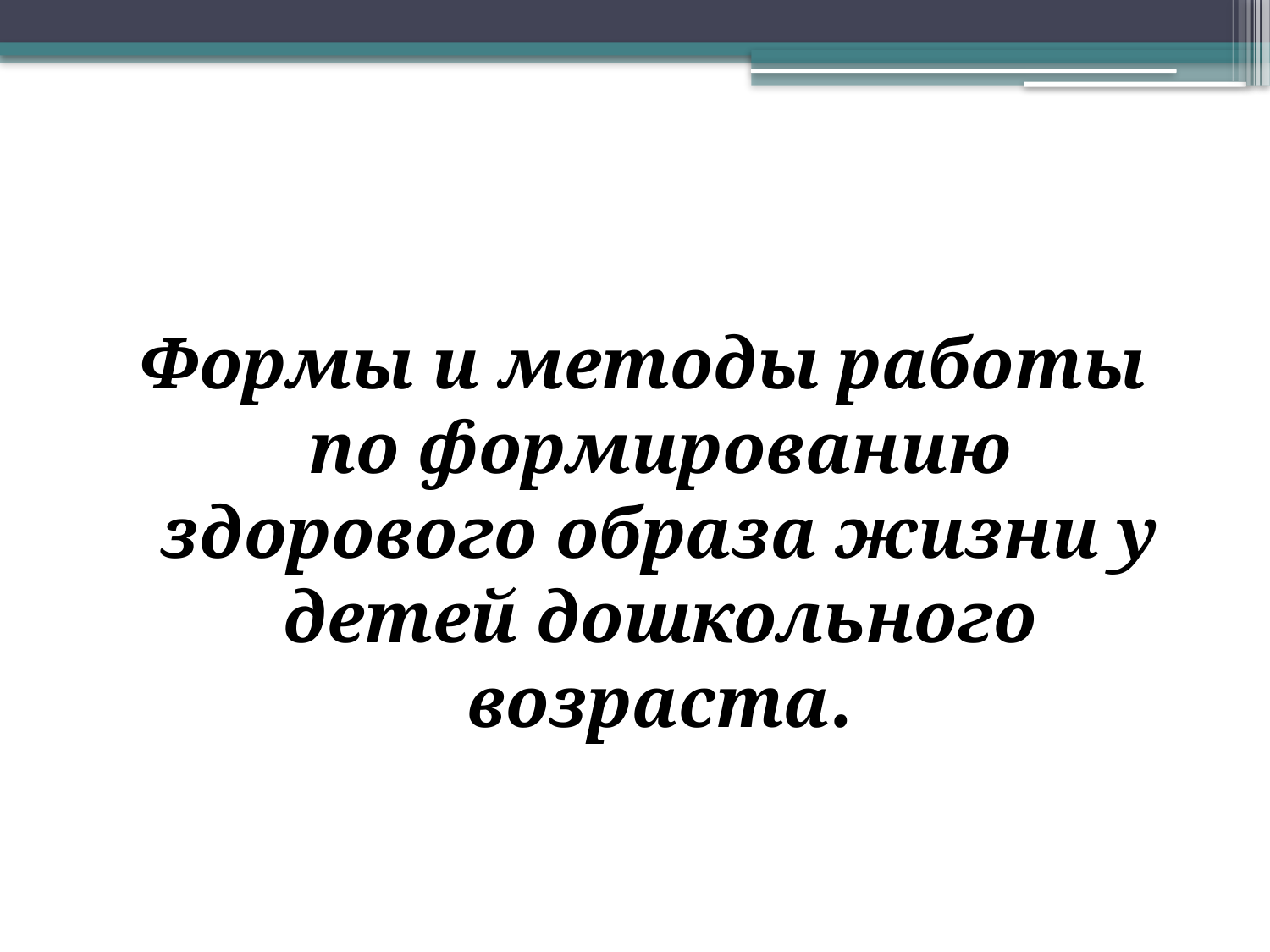

#
Формы и методы работы по формированию здорового образа жизни у детей дошкольного возраста.